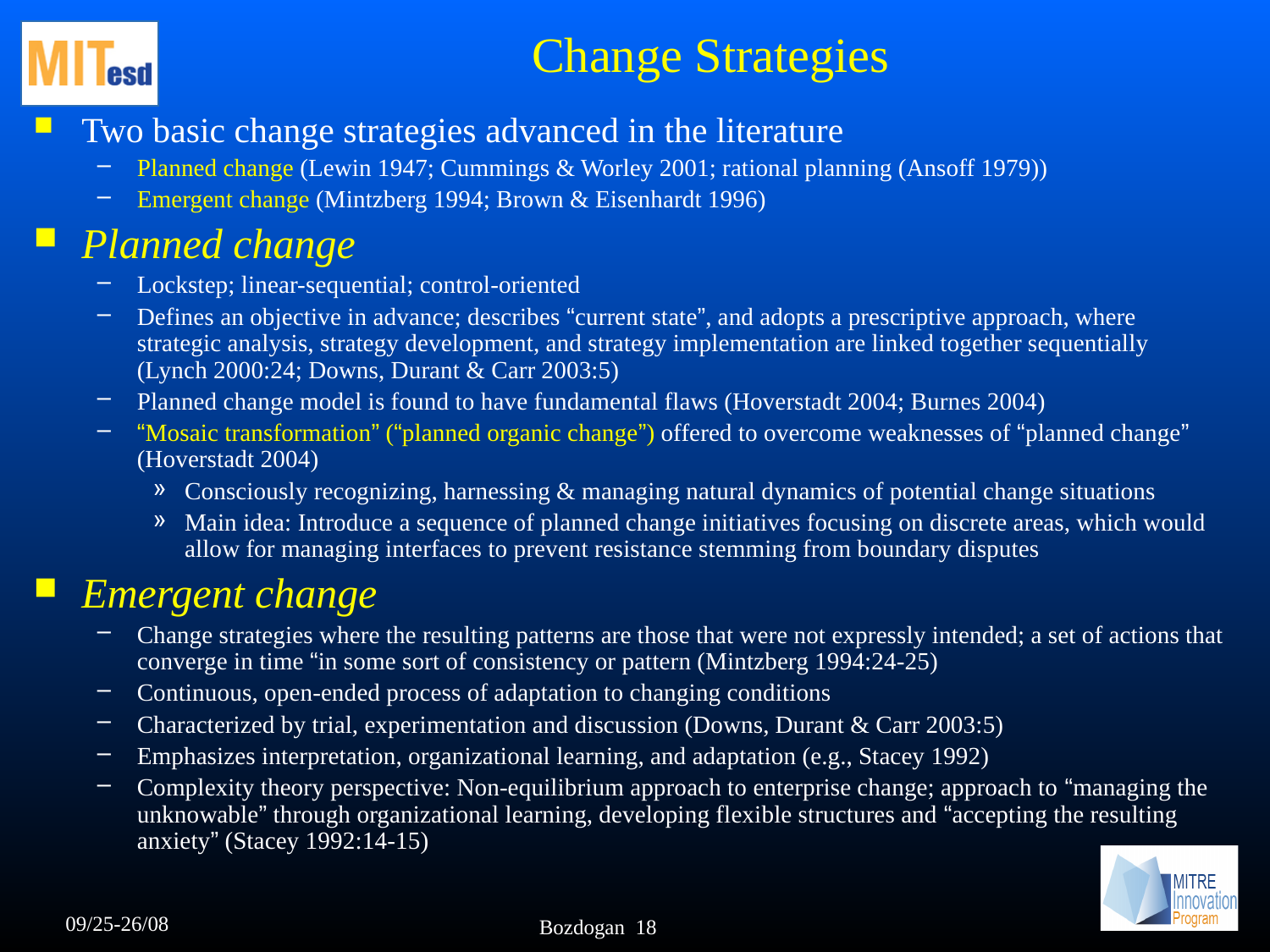

# Change Strategies
Two basic change strategies advanced in the literature
Planned change (Lewin 1947; Cummings & Worley 2001; rational planning (Ansoff 1979))
Emergent change (Mintzberg 1994; Brown & Eisenhardt 1996)
Planned change
Lockstep; linear-sequential; control-oriented
Defines an objective in advance; describes “current state”, and adopts a prescriptive approach, where strategic analysis, strategy development, and strategy implementation are linked together sequentially (Lynch 2000:24; Downs, Durant & Carr 2003:5)
Planned change model is found to have fundamental flaws (Hoverstadt 2004; Burnes 2004)
“Mosaic transformation” (“planned organic change”) offered to overcome weaknesses of “planned change” (Hoverstadt 2004)
Consciously recognizing, harnessing & managing natural dynamics of potential change situations
Main idea: Introduce a sequence of planned change initiatives focusing on discrete areas, which would allow for managing interfaces to prevent resistance stemming from boundary disputes
Emergent change
Change strategies where the resulting patterns are those that were not expressly intended; a set of actions that converge in time “in some sort of consistency or pattern (Mintzberg 1994:24-25)
Continuous, open-ended process of adaptation to changing conditions
Characterized by trial, experimentation and discussion (Downs, Durant & Carr 2003:5)
Emphasizes interpretation, organizational learning, and adaptation (e.g., Stacey 1992)
Complexity theory perspective: Non-equilibrium approach to enterprise change; approach to “managing the unknowable” through organizational learning, developing flexible structures and “accepting the resulting anxiety” (Stacey 1992:14-15)

09/25-26/08

Bozdogan  18